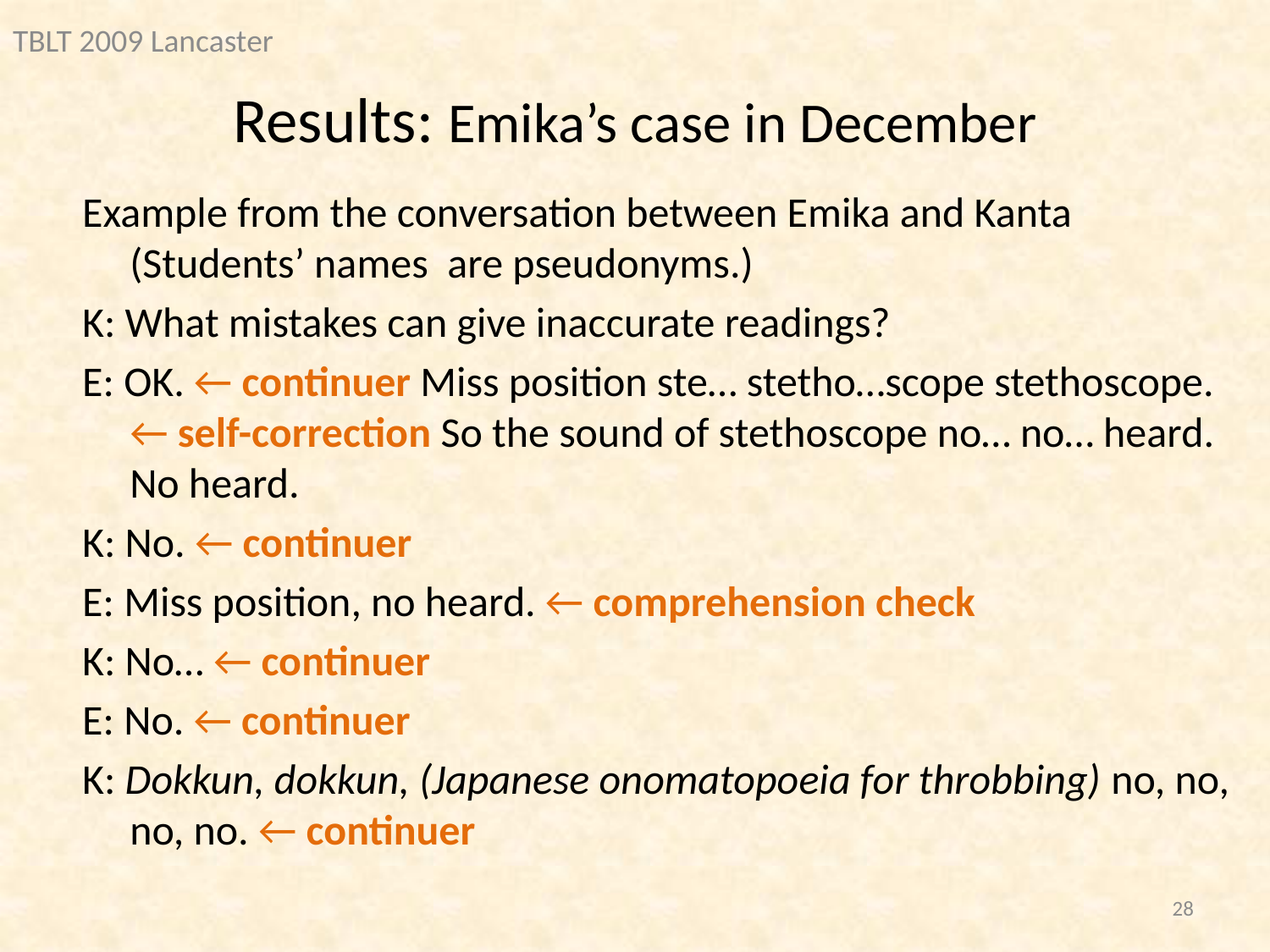

TBLT 2009 Lancaster
# Results: Emika’s case in December

Example from the conversation between Emika and Kanta (Students’ names  are pseudonyms.)
K: What mistakes can give inaccurate readings?
E: OK. ← continuer Miss position ste… stetho…scope stethoscope. ← self-correction So the sound of stethoscope no… no… heard. No heard.
K: No. ← continuer
E: Miss position, no heard. ← comprehension check
K: No… ← continuer
E: No. ← continuer
K: Dokkun, dokkun, (Japanese onomatopoeia for throbbing) no, no, no, no. ← continuer
28